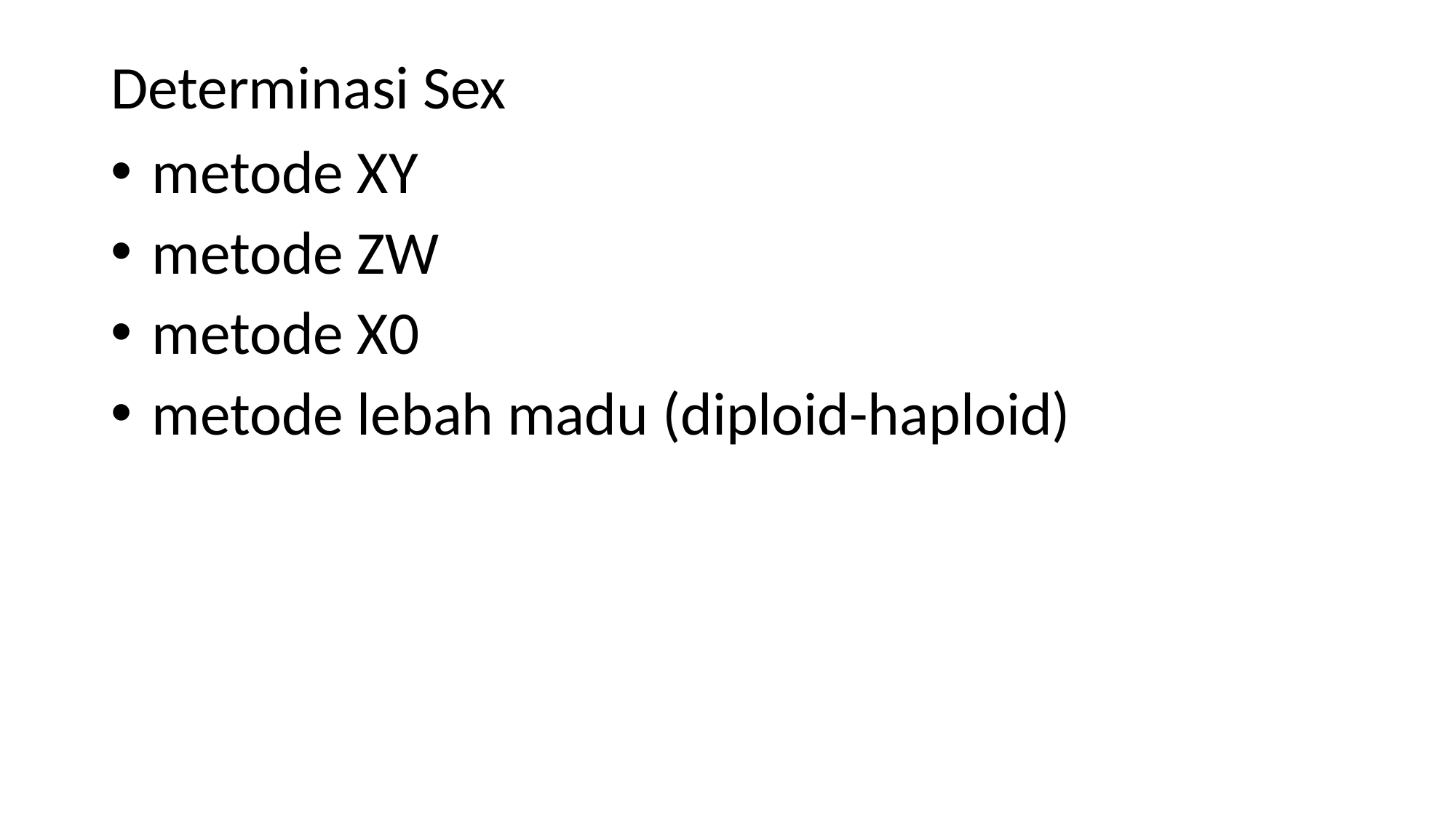

# Determinasi Sex
 metode XY
 metode ZW
 metode X0
 metode lebah madu (diploid-haploid)